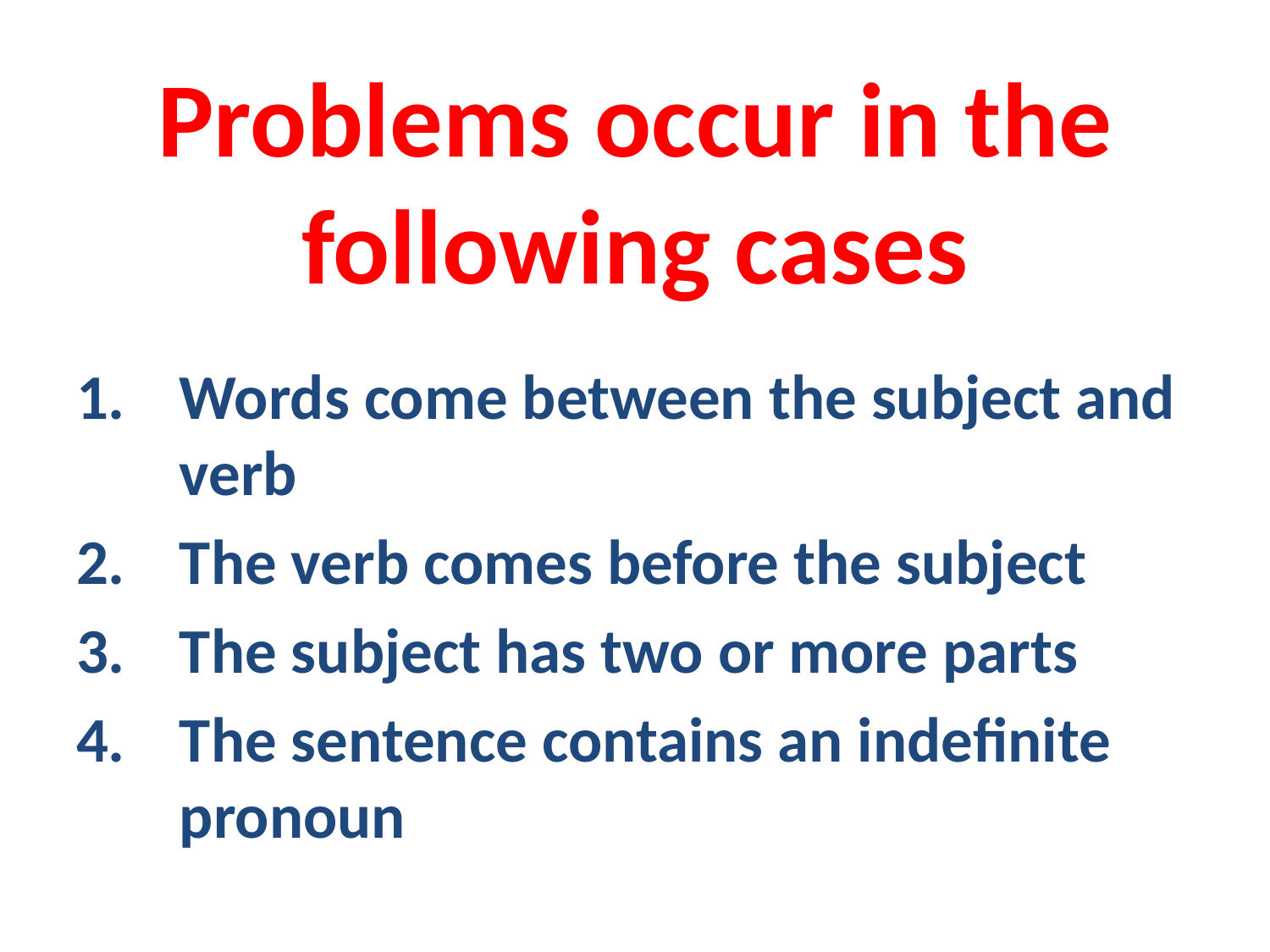

# Problems occur in the following cases
Words come between the subject and verb
The verb comes before the subject
The subject has two or more parts
The sentence contains an indefinite pronoun